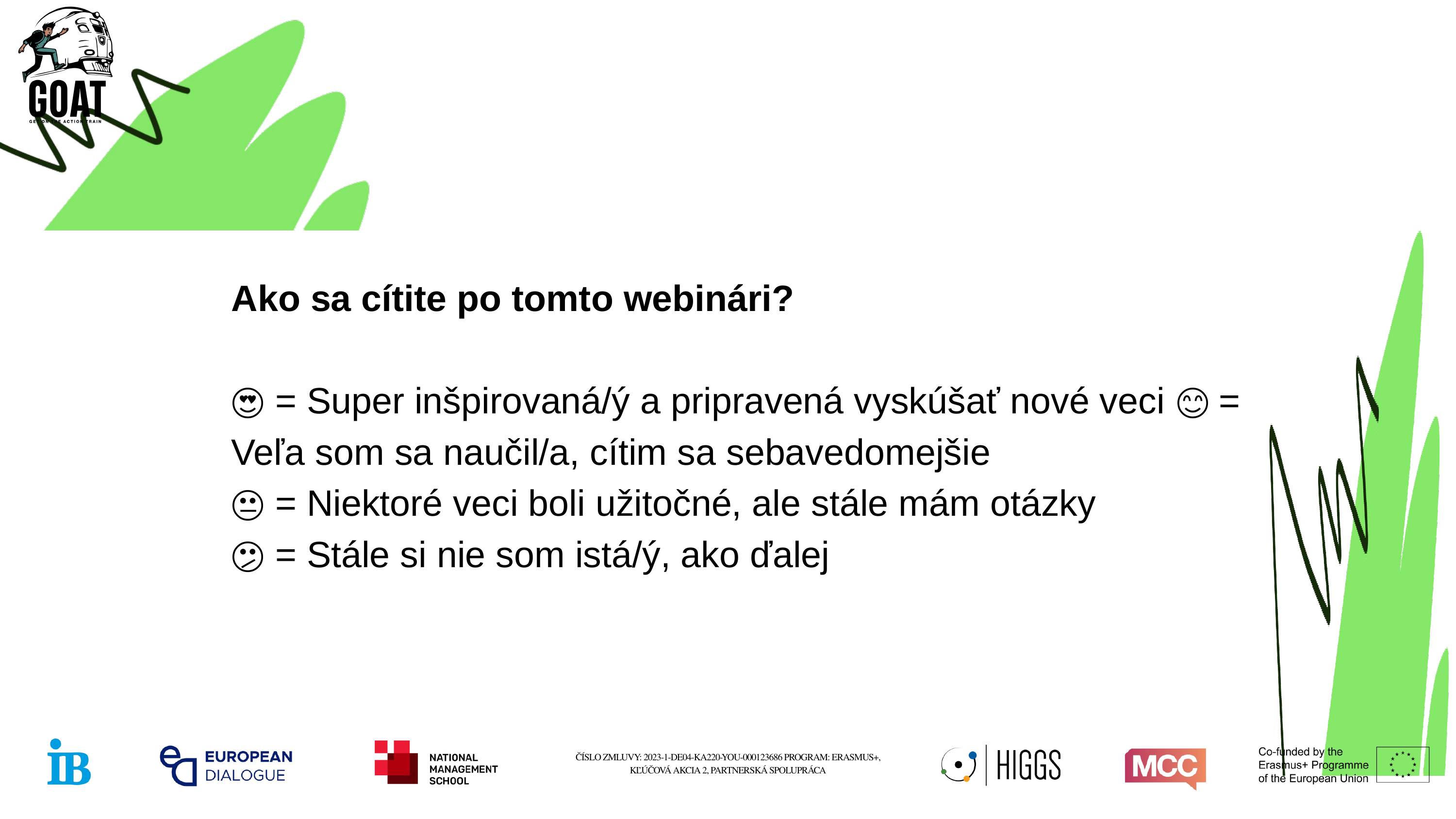

Ako sa cítite po tomto webinári?

😍 = Super inšpirovaná/ý a pripravená vyskúšať nové veci 😊 = Veľa som sa naučil/a, cítim sa sebavedomejšie
😐 = Niektoré veci boli užitočné, ale stále mám otázky
😕 = Stále si nie som istá/ý, ako ďalej

ČÍSLO ZMLUVY: 2023-1-DE04-KA220-YOU-000123686 PROGRAM: ERASMUS+, KĽÚČOVÁ AKCIA 2, PARTNERSKÁ SPOLUPRÁCA